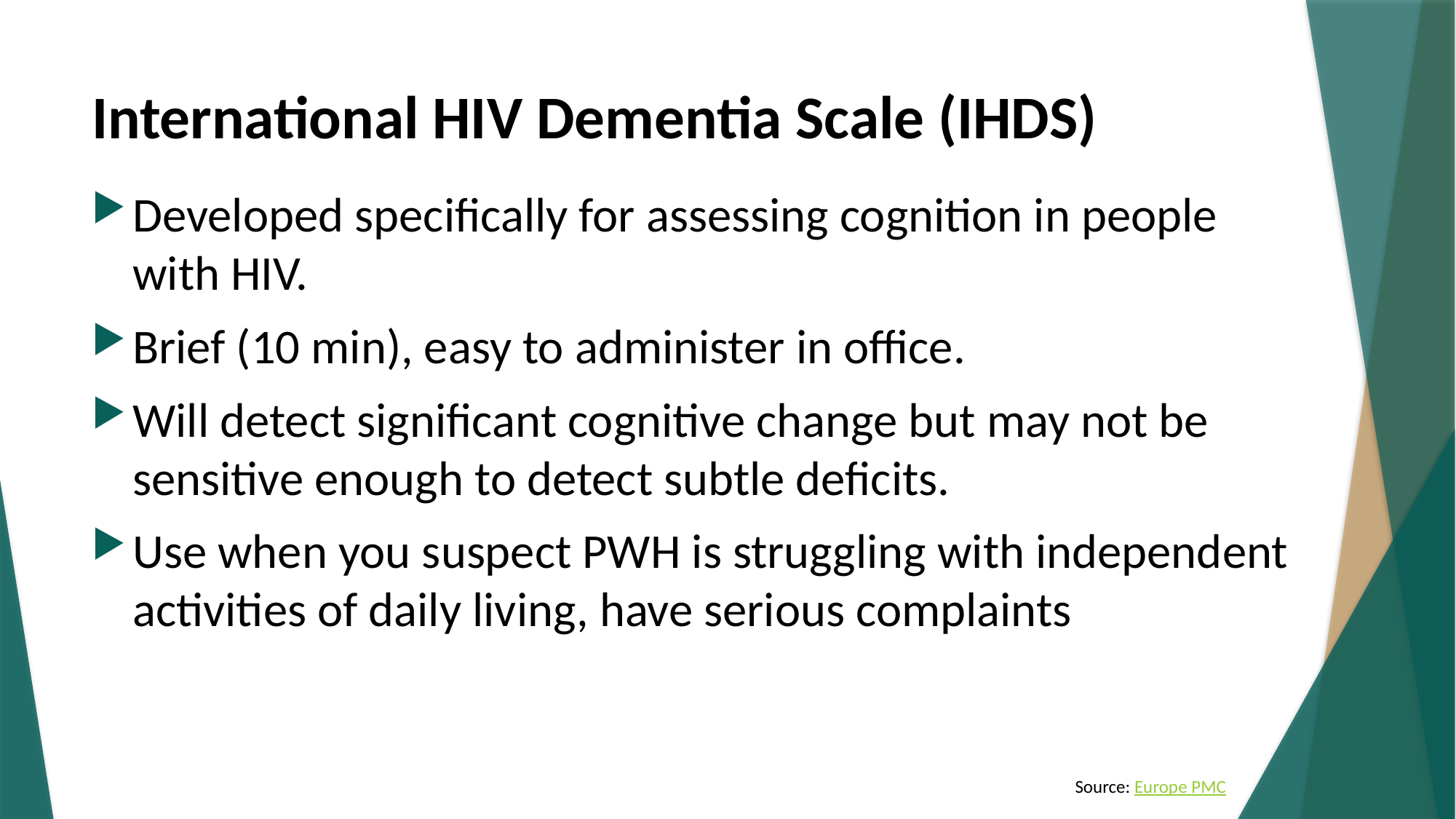

# International HIV Dementia Scale (IHDS)
Developed specifically for assessing cognition in people with HIV.
Brief (10 min), easy to administer in office.
Will detect significant cognitive change but may not be sensitive enough to detect subtle deficits.
Use when you suspect PWH is struggling with independent activities of daily living, have serious complaints
Source: Europe PMC